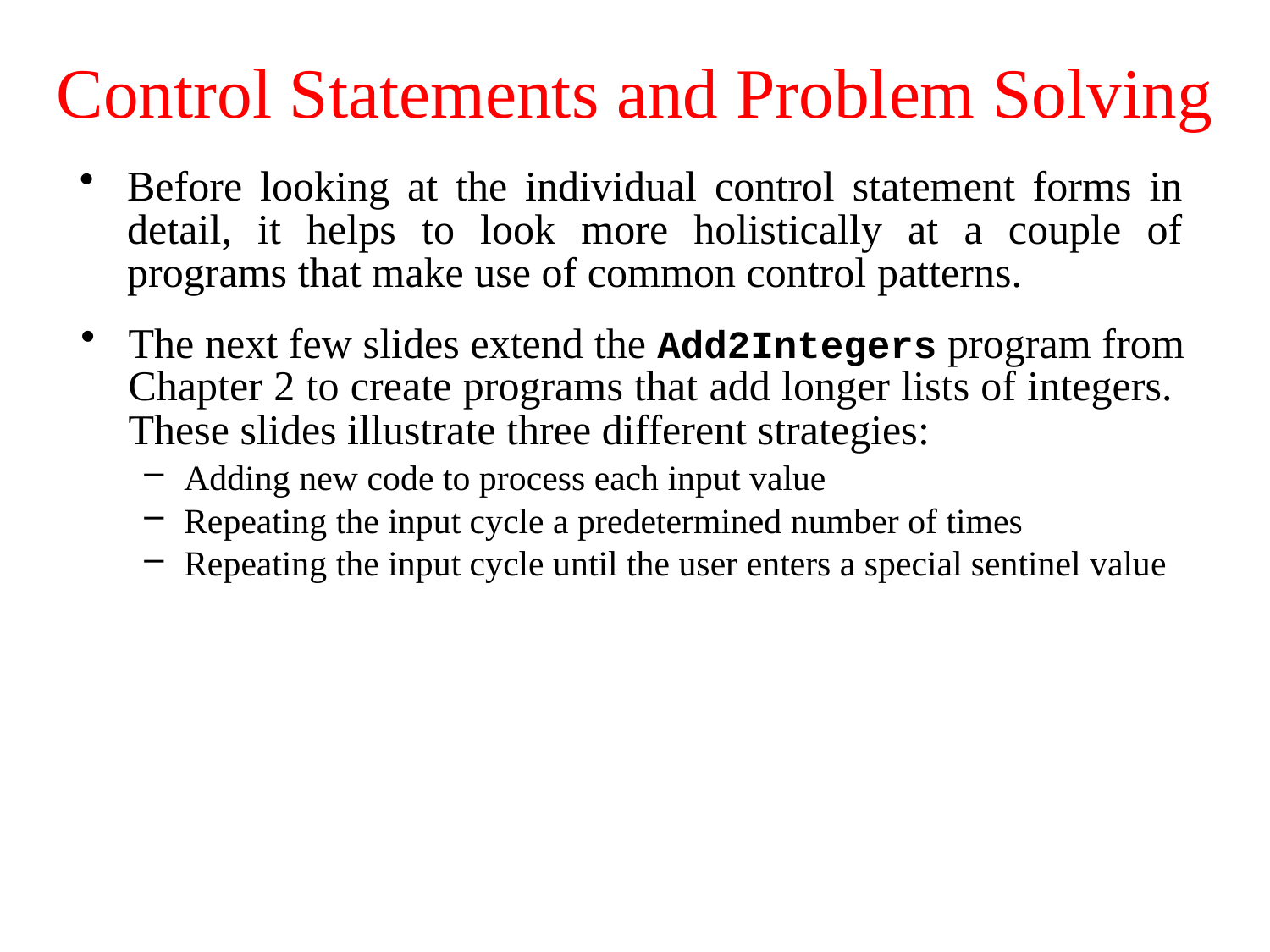

# Control Statements and Problem Solving
Before looking at the individual control statement forms in detail, it helps to look more holistically at a couple of programs that make use of common control patterns.
The next few slides extend the Add2Integers program from Chapter 2 to create programs that add longer lists of integers.  These slides illustrate three different strategies:
Adding new code to process each input value
Repeating the input cycle a predetermined number of times
Repeating the input cycle until the user enters a special sentinel value